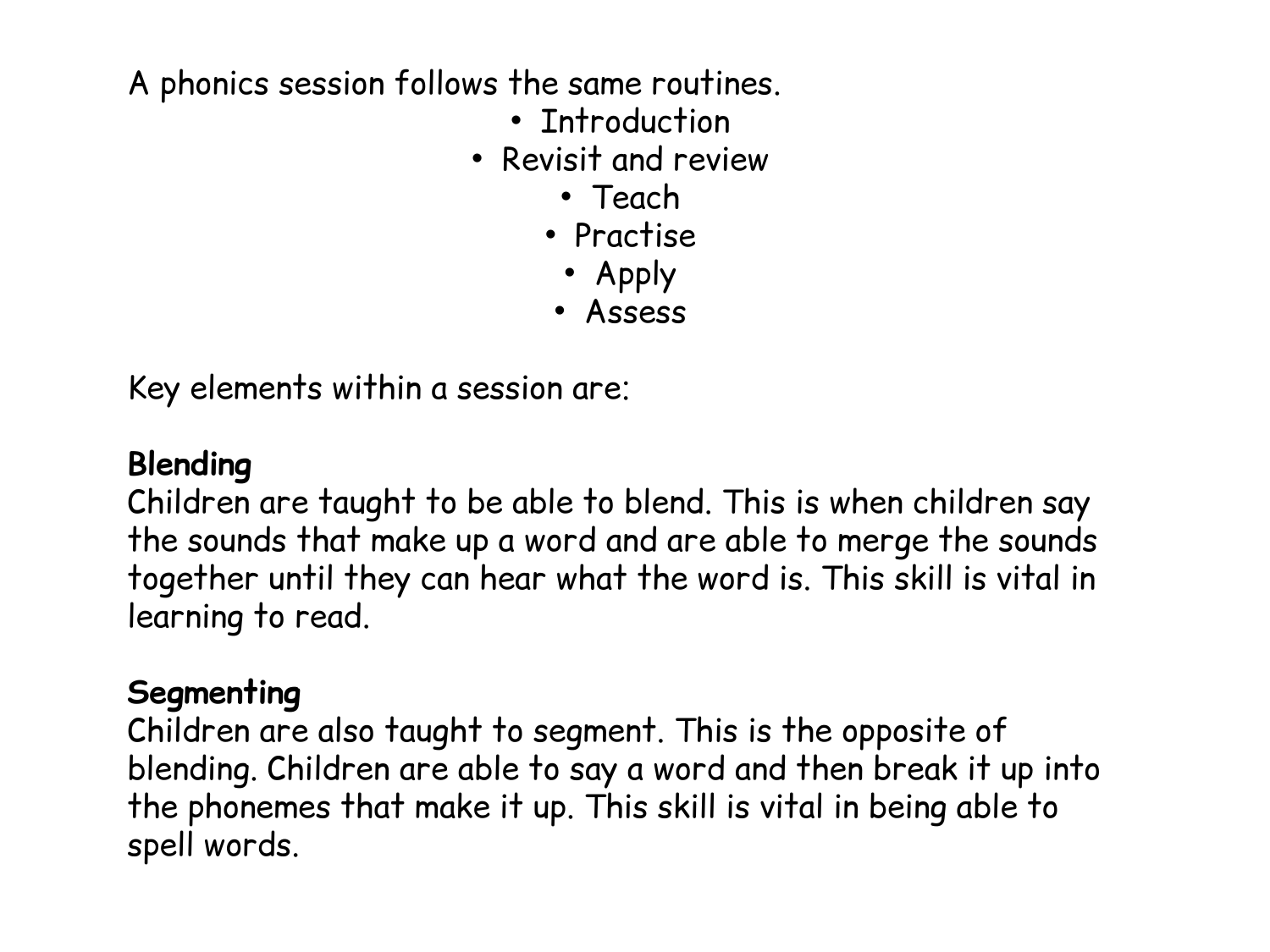

A phonics session follows the same routines.
Introduction
Revisit and review
Teach
Practise
Apply
Assess

Key elements within a session are:

Blending
Children are taught to be able to blend. This is when children say the sounds that make up a word and are able to merge the sounds together until they can hear what the word is. This skill is vital in learning to read.

Segmenting
Children are also taught to segment. This is the opposite of blending. Children are able to say a word and then break it up into the phonemes that make it up. This skill is vital in being able to spell words.